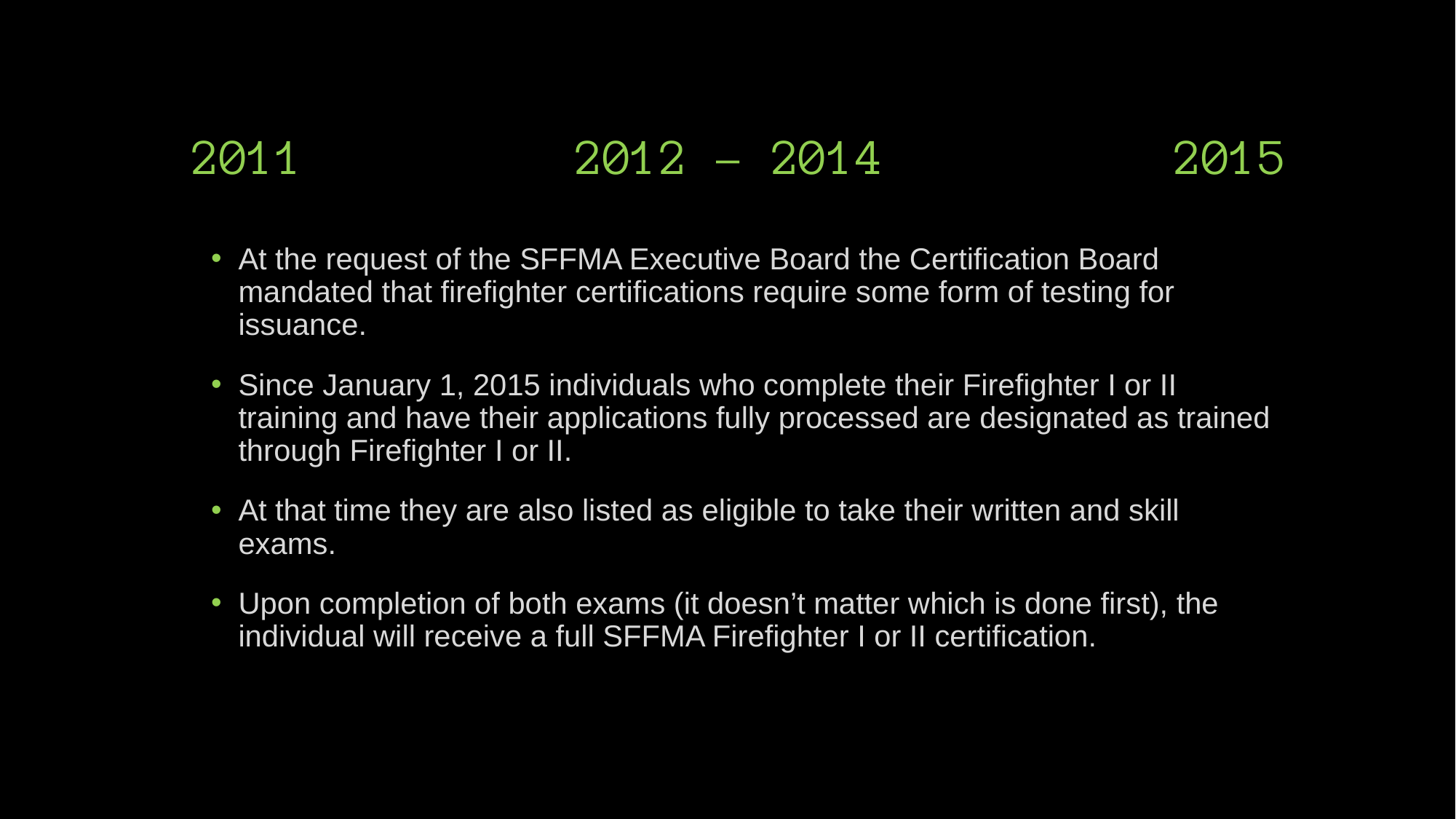

# 2011		  2012 – 2014			2015
At the request of the SFFMA Executive Board the Certification Board mandated that firefighter certifications require some form of testing for issuance.
Since January 1, 2015 individuals who complete their Firefighter I or II training and have their applications fully processed are designated as trained through Firefighter I or II.
At that time they are also listed as eligible to take their written and skill exams.
Upon completion of both exams (it doesn’t matter which is done first), the individual will receive a full SFFMA Firefighter I or II certification.